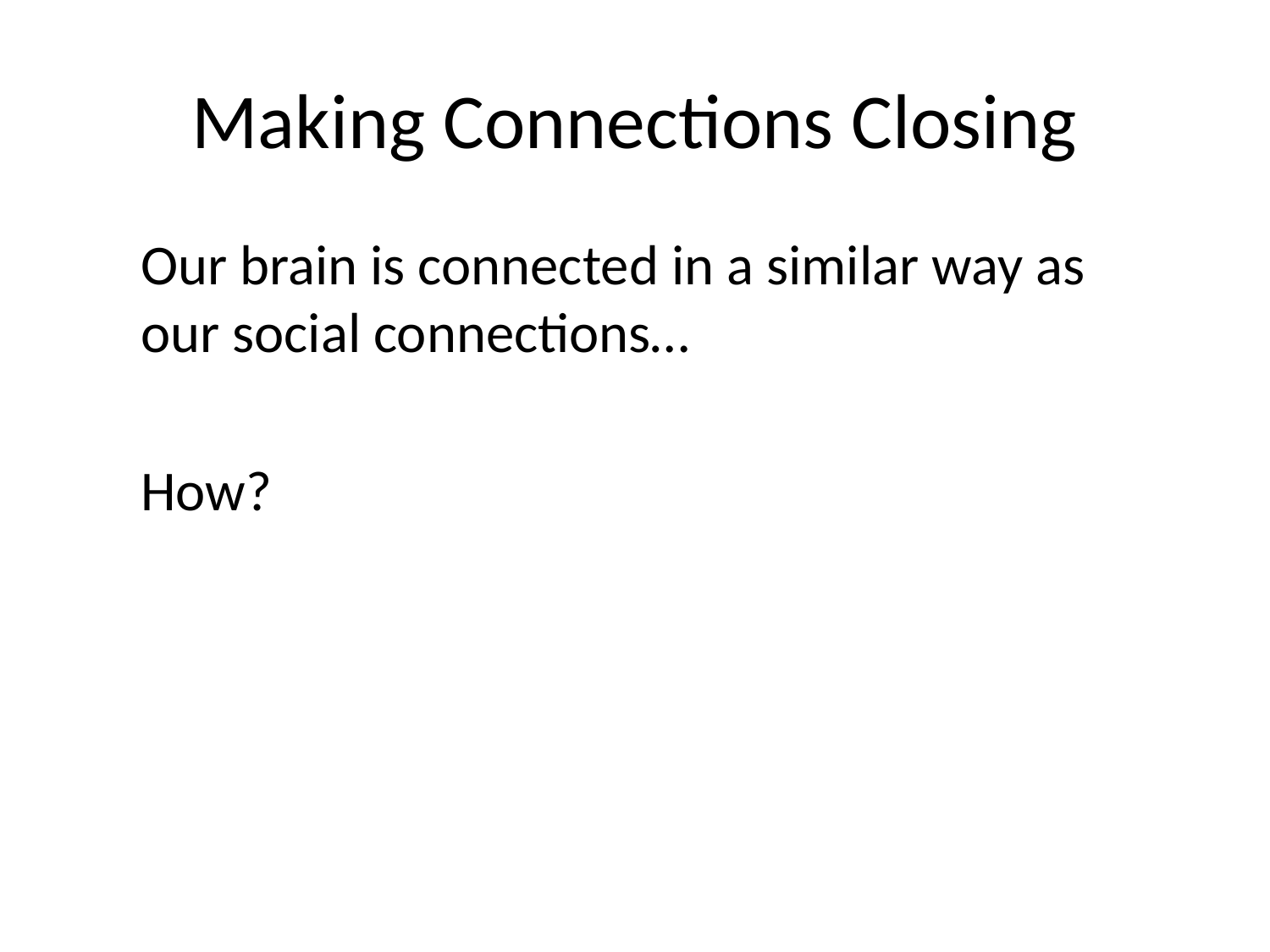

# Making Connections Closing
Our brain is connected in a similar way as our social connections…

How?